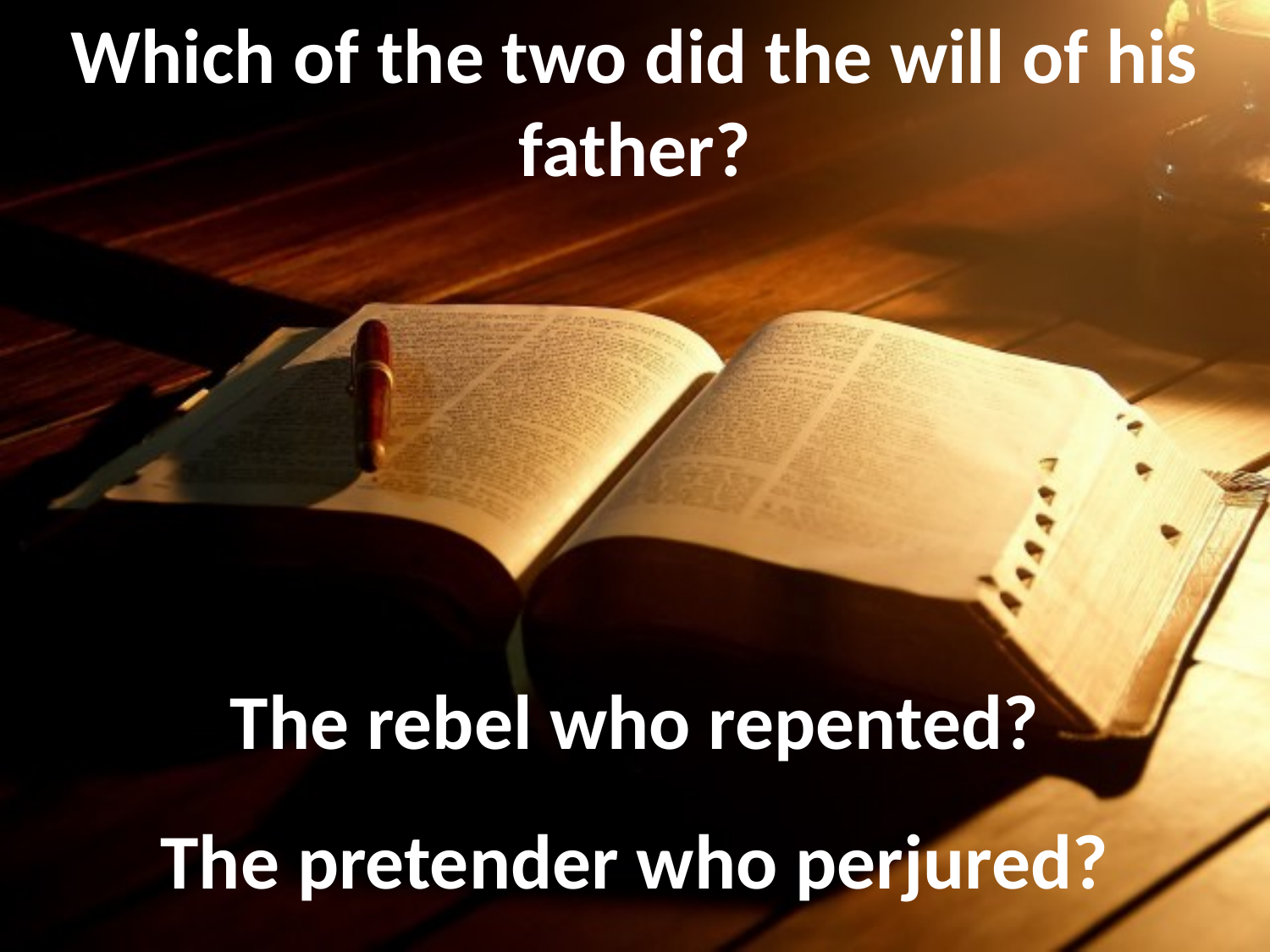

Which of the two did the will of his father?
The rebel who repented?
The pretender who perjured?